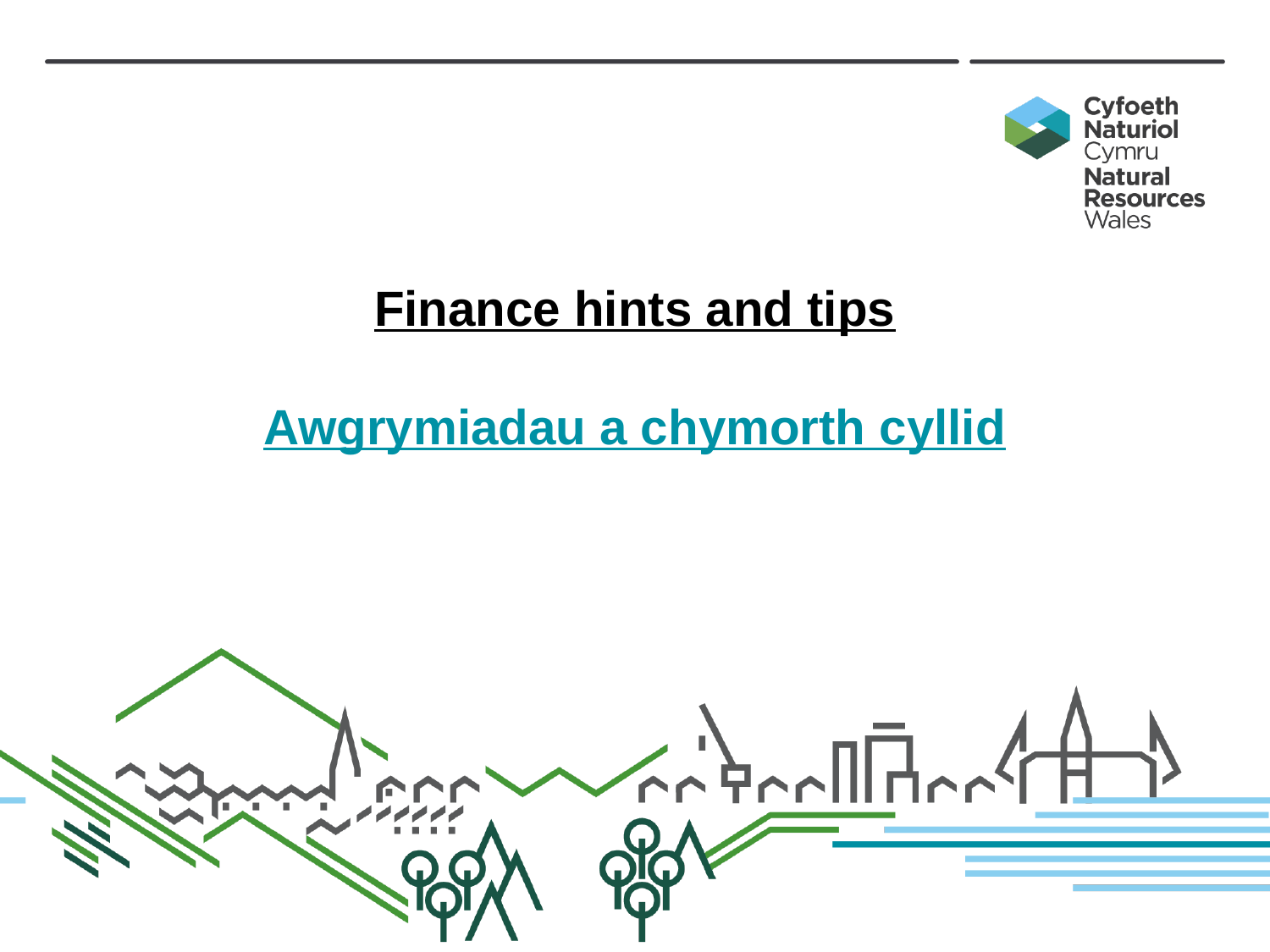

# Finance hints and tips Awgrymiadau a chymorth cyllid